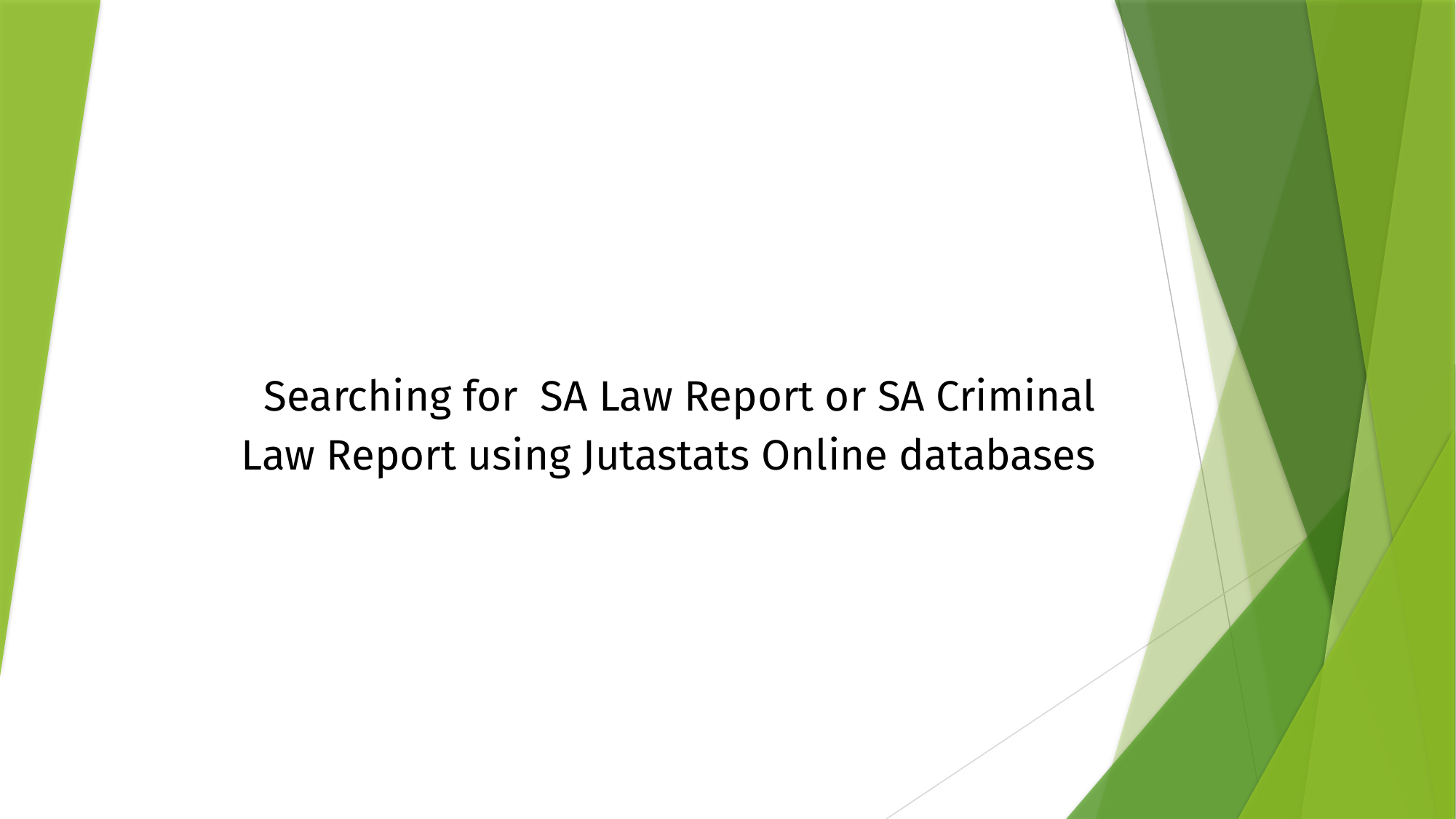

# Searching for  SA Law Report or SA Criminal Law Report using Jutastats Online databases